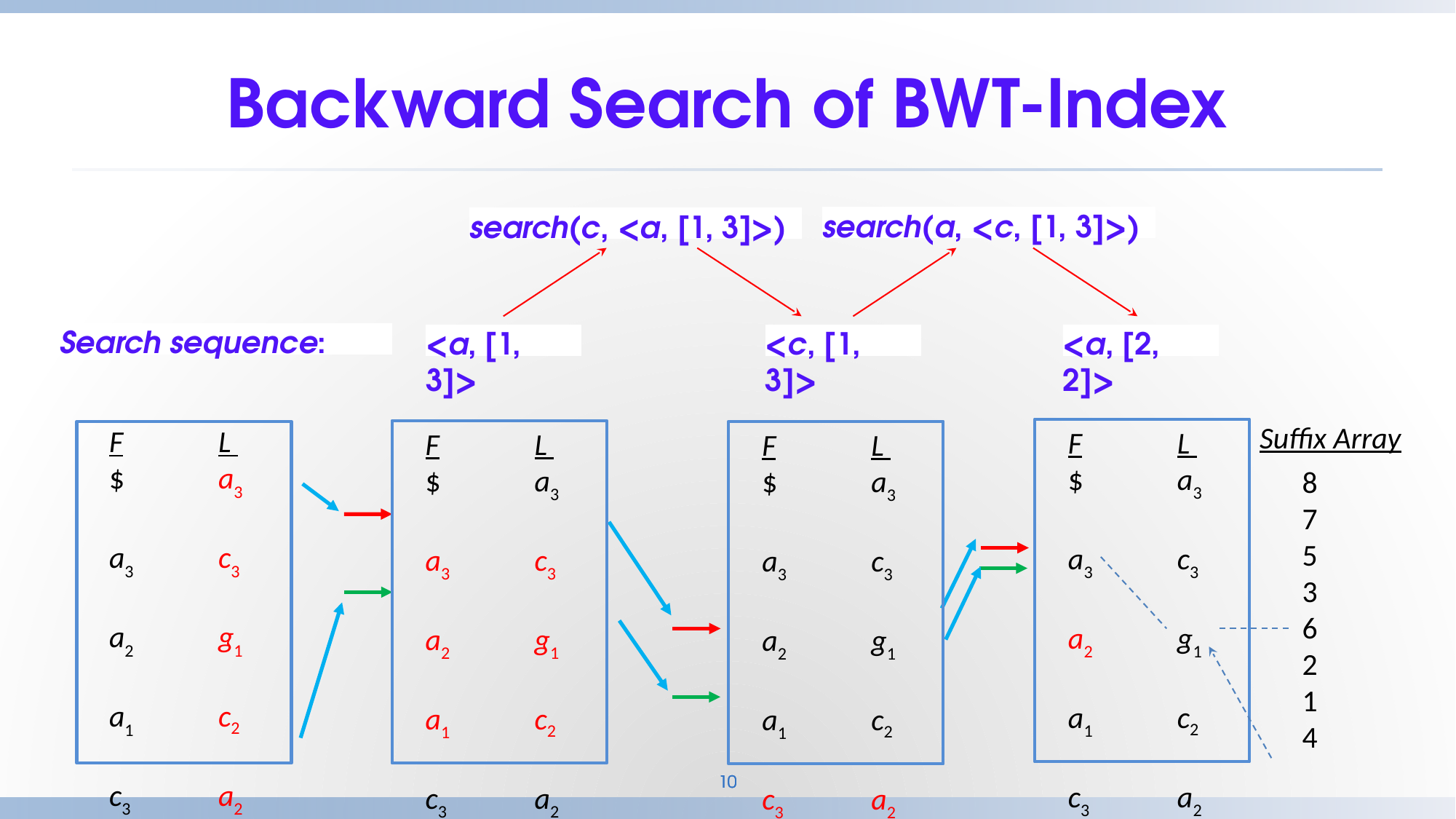

# Backward Search of BWT-Index
search(a, <c, [1, 3]>)
search(c, <a, [1, 3]>)
Search sequence:
<a, [1, 3]>
<c, [1, 3]>
<a, [2, 2]>
Suffix Array
8
7
5
3
6
2
1
4

F	L
$	a3
a3	c3
a2	g1
a1	c2
c3	a2
c2	c1
c1	$
g1	a1
F	L
$	a3
a3	c3
a2	g1
a1	c2
c3	a2
c2	c1
c1	$
g1	a1
F	L
$	a3
a3	c3
a2	g1
a1	c2
c3	a2
c2	c1
c1	$
g1	a1
F	L
$	a3
a3	c3
a2	g1
a1	c2
c3	a2
c2	c1
c1	$
g1	a1
10
10
10